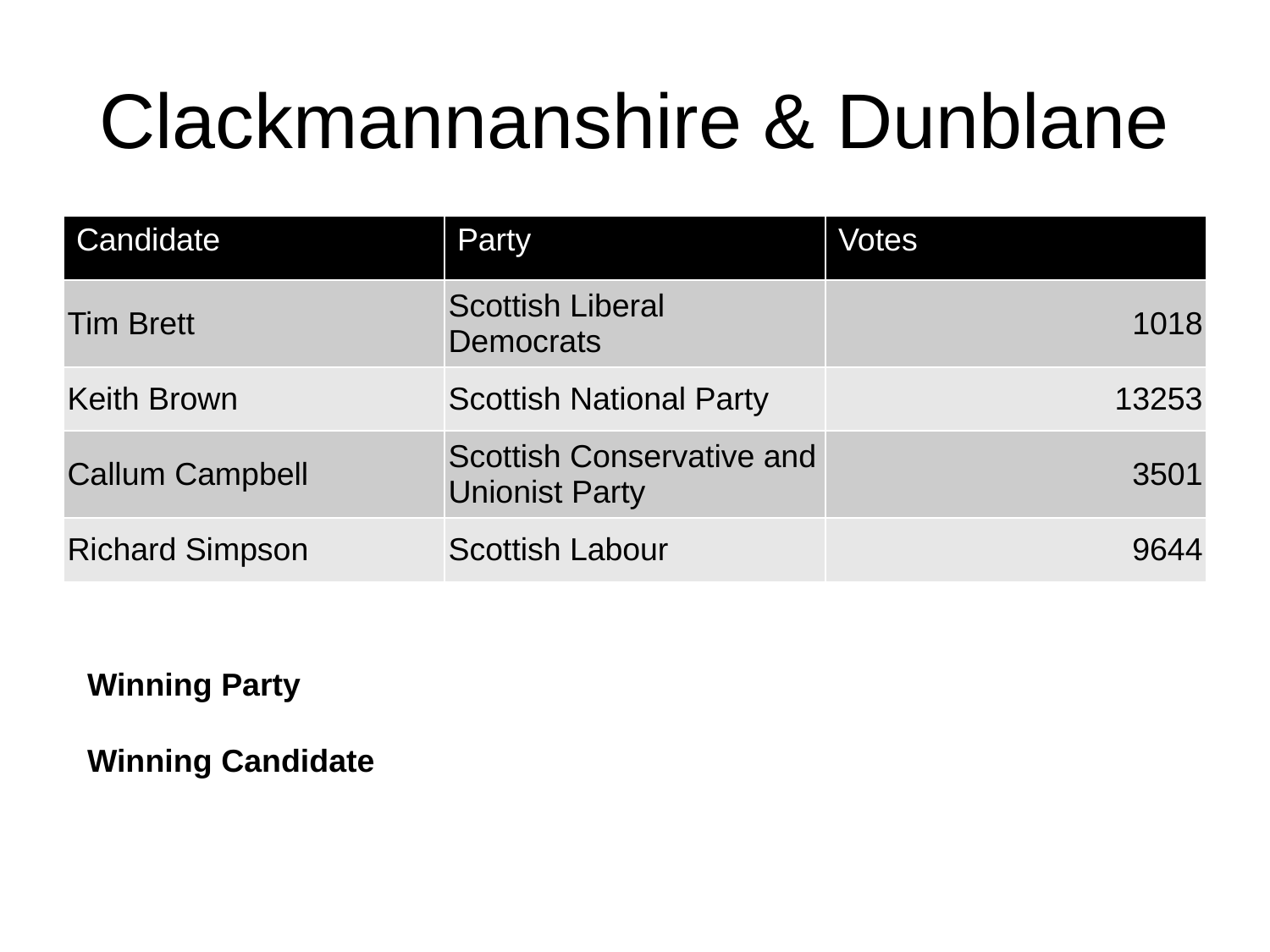

Clackmannanshire & Dunblane
| Candidate | Party | Votes |
| --- | --- | --- |
| Tim Brett | Scottish Liberal Democrats | 1018 |
| Keith Brown | Scottish National Party | 13253 |
| Callum Campbell | Scottish Conservative and Unionist Party | 3501 |
| Richard Simpson | Scottish Labour | 9644 |
#

Winning Party

Winning Candidate